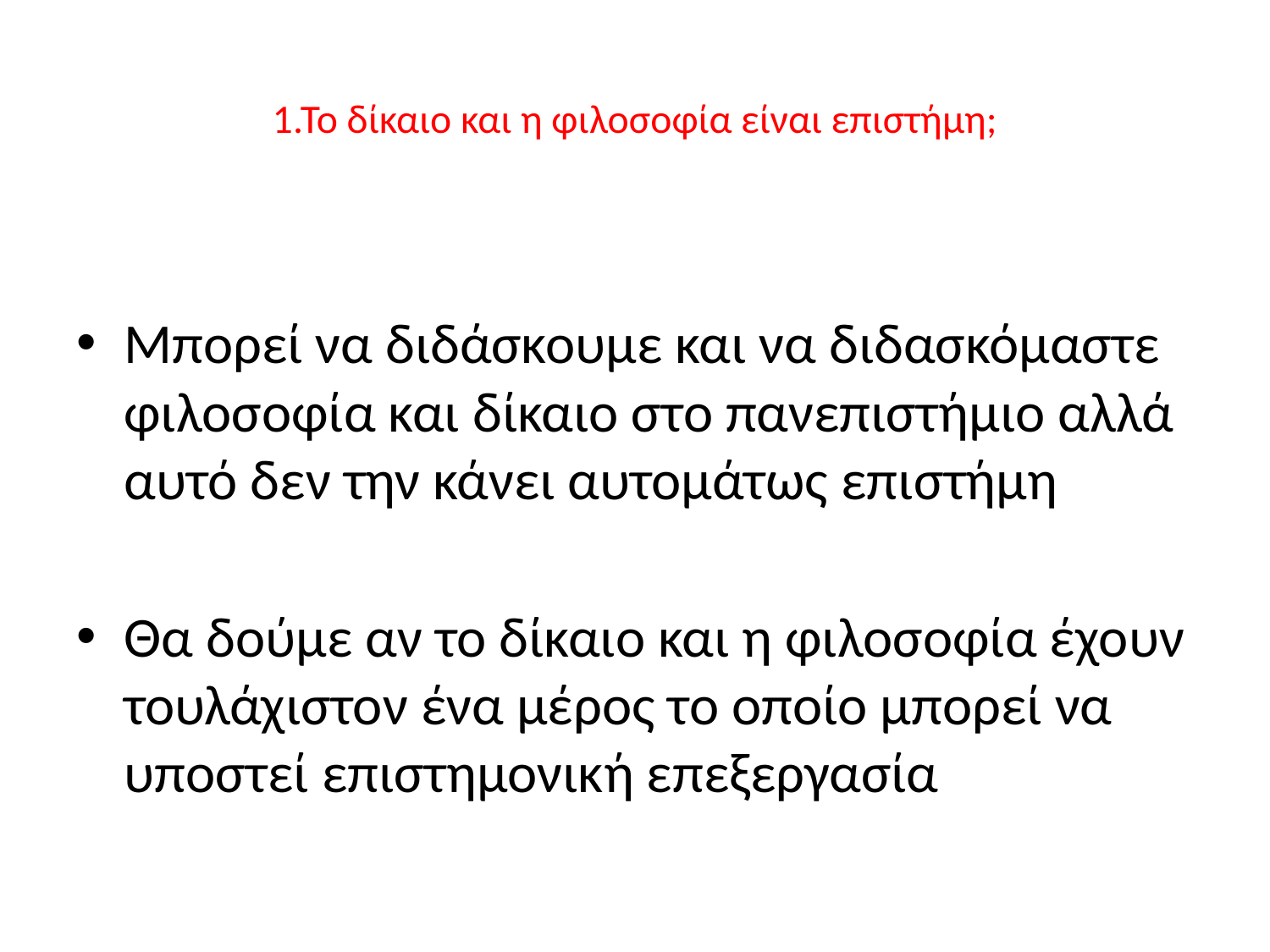

# 1.Το δίκαιο και η φιλοσοφία είναι επιστήμη;

Μπορεί να διδάσκουμε και να διδασκόμαστε φιλοσοφία και δίκαιο στο πανεπιστήμιο αλλά αυτό δεν την κάνει αυτομάτως επιστήμη

Θα δούμε αν το δίκαιο και η φιλοσοφία έχουν τουλάχιστον ένα μέρος το οποίο μπορεί να υποστεί επιστημονική επεξεργασία